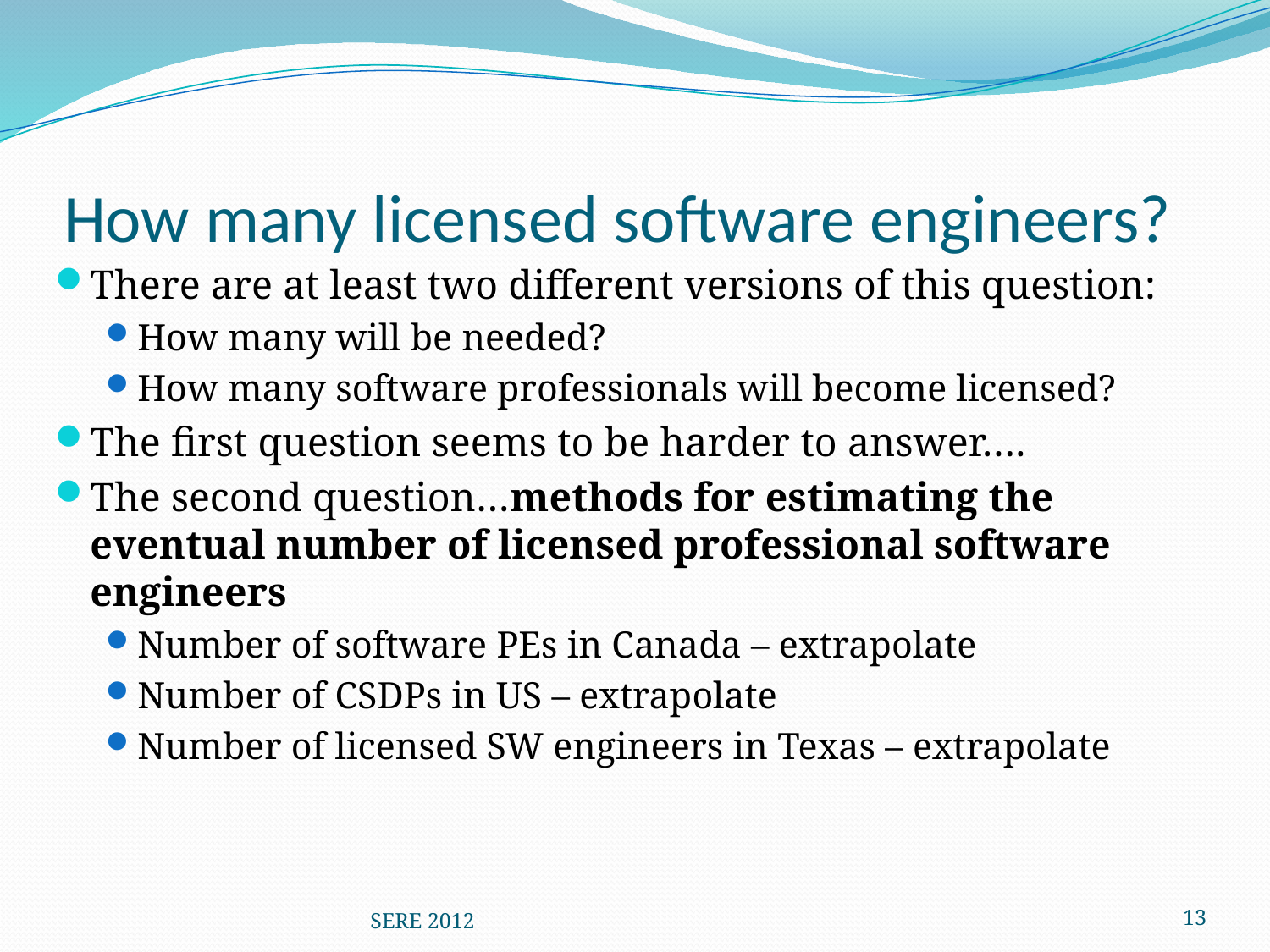

# How many licensed software engineers?
There are at least two different versions of this question:
How many will be needed?
How many software professionals will become licensed?
The first question seems to be harder to answer….
The second question…methods for estimating the eventual number of licensed professional software engineers
Number of software PEs in Canada – extrapolate
Number of CSDPs in US – extrapolate
Number of licensed SW engineers in Texas – extrapolate

SERE 2012
13